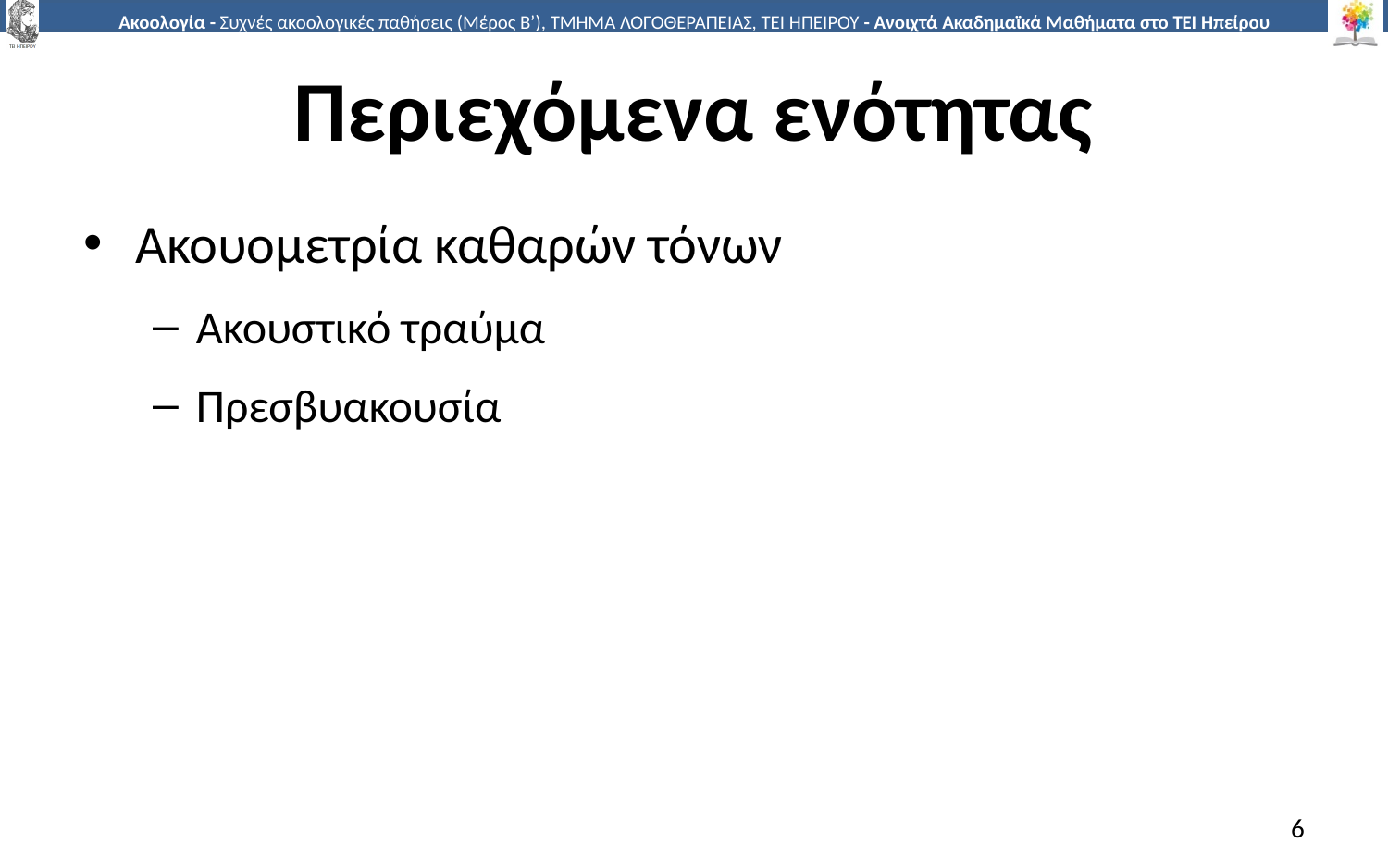

# Περιεχόμενα ενότητας
Ακουομετρία καθαρών τόνων
Ακουστικό τραύμα
Πρεσβυακουσία

6